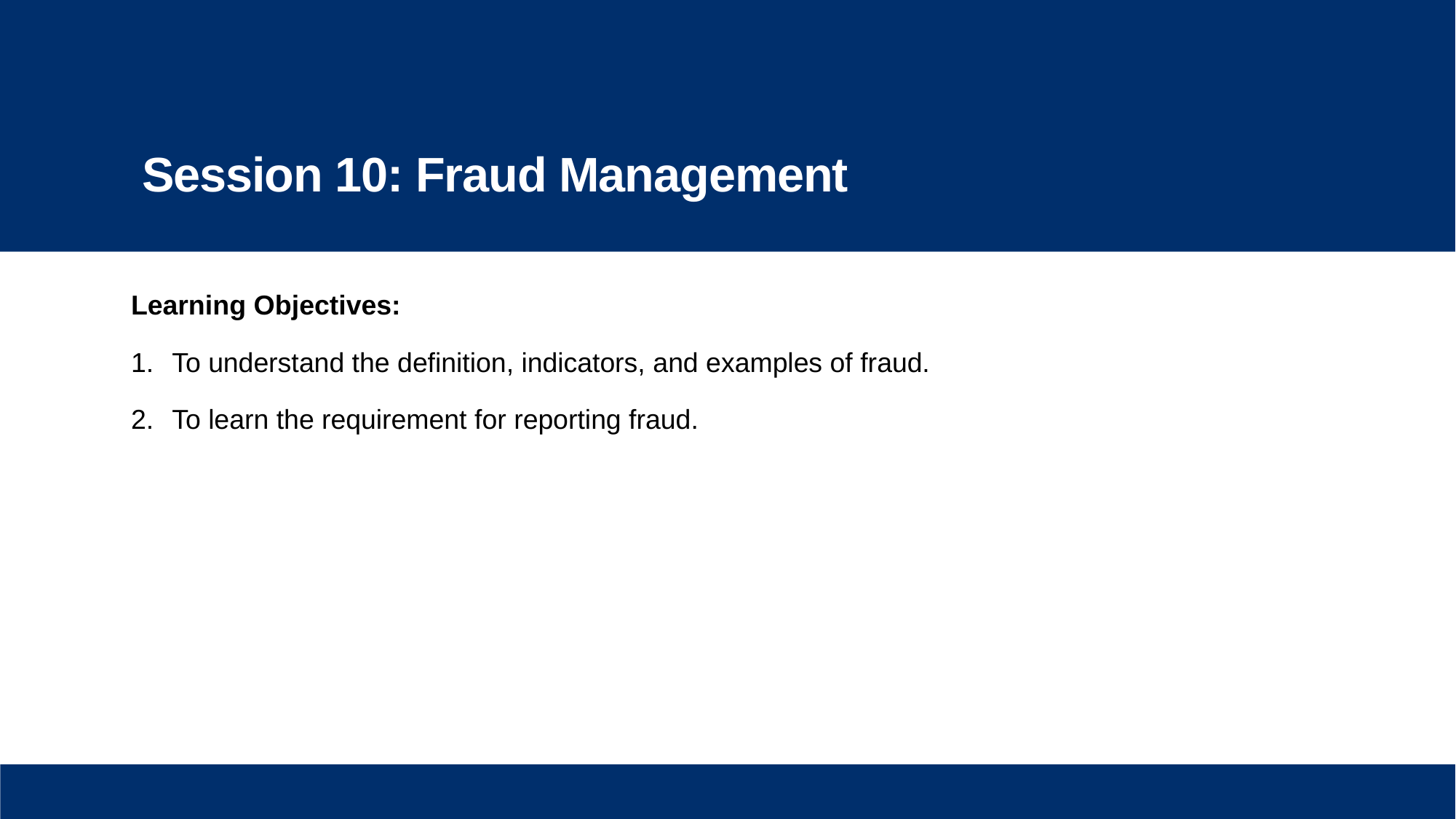

# Session 10: Fraud Management
Learning Objectives:
To understand the definition, indicators, and examples of fraud.
To learn the requirement for reporting fraud.